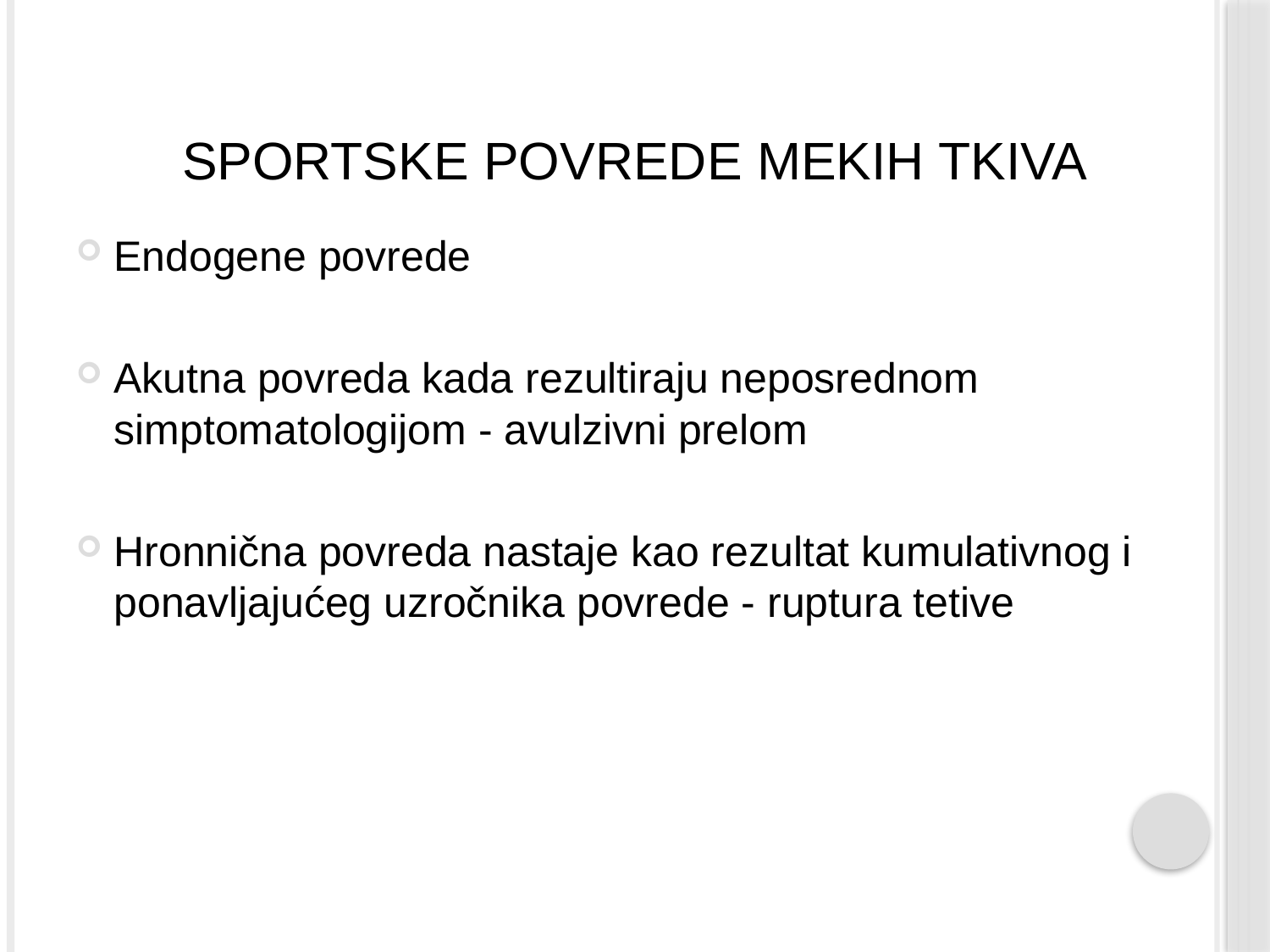

# Sportske povrede mekih tkiva
Endogene povrede

Akutna povreda kada rezultiraju neposrednom simptomatologijom - avulzivni prelom

Hronnična povreda nastaje kao rezultat kumulativnog i ponavljajućeg uzročnika povrede - ruptura tetive